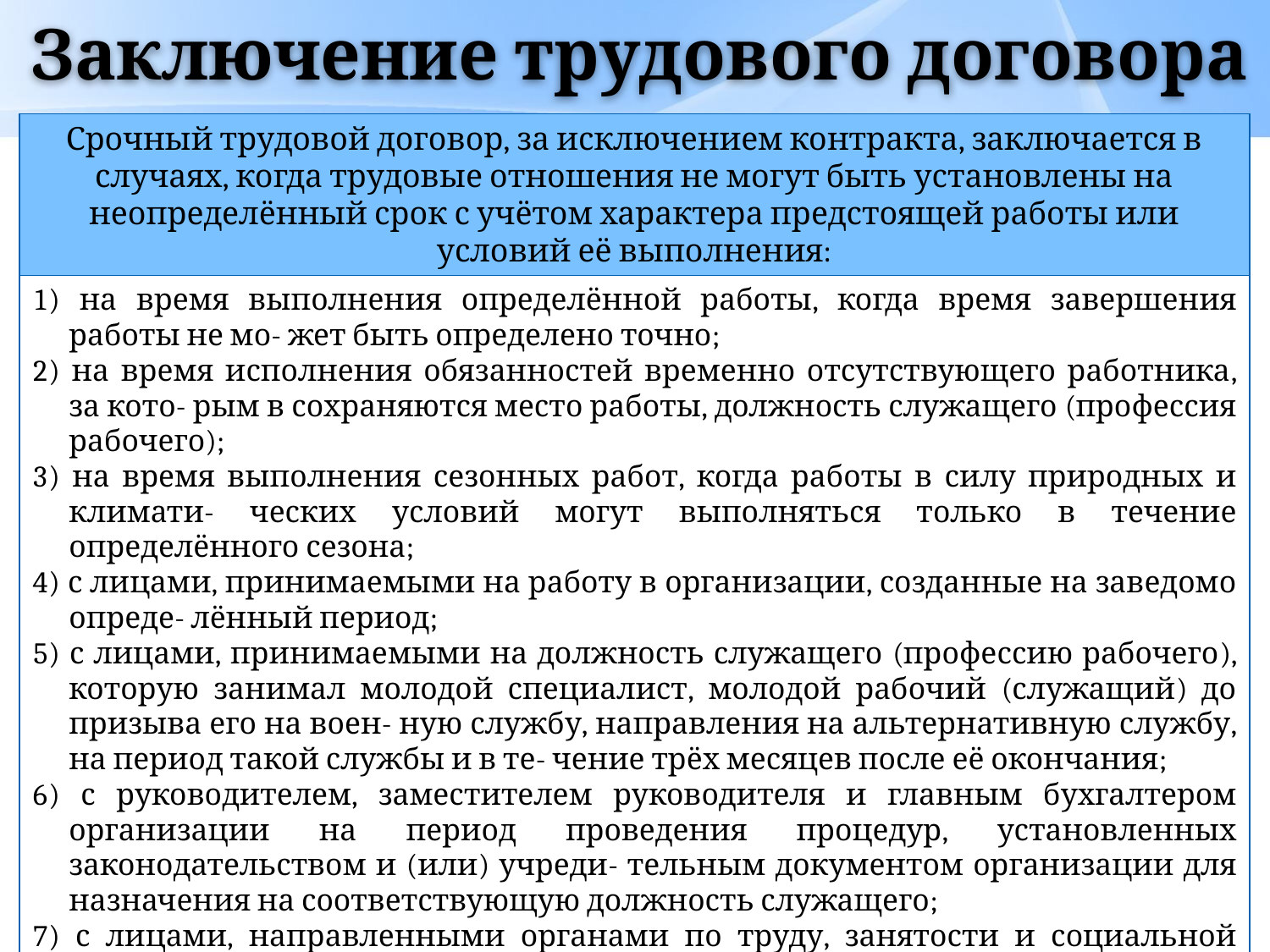

# Заключение трудового договора
| Срочный трудовой договор, за исключением контракта, заключается в случаях, когда трудовые отношения не могут быть установлены на неопределённый срок с учётом характера предстоящей работы или условий её выполнения: |
| --- |
| 1) на время выполнения определённой работы, когда время завершения работы не мо- жет быть определено точно; 2) на время исполнения обязанностей временно отсутствующего работника, за кото- рым в сохраняются место работы, должность служащего (профессия рабочего); 3) на время выполнения сезонных работ, когда работы в силу природных и климати- ческих условий могут выполняться только в течение определённого сезона; 4) с лицами, принимаемыми на работу в организации, созданные на заведомо опреде- лённый период; 5) с лицами, принимаемыми на должность служащего (профессию рабочего), которую занимал молодой специалист, молодой рабочий (служащий) до призыва его на воен- ную службу, направления на альтернативную службу, на период такой службы и в те- чение трёх месяцев после её окончания; 6) с руководителем, заместителем руководителя и главным бухгалтером организации на период проведения процедур, установленных законодательством и (или) учреди- тельным документом организации для назначения на соответствующую должность служащего; 7) с лицами, направленными органами по труду, занятости и социальной защите на оп- лачиваемые общественные работы; 8) в иных случаях |